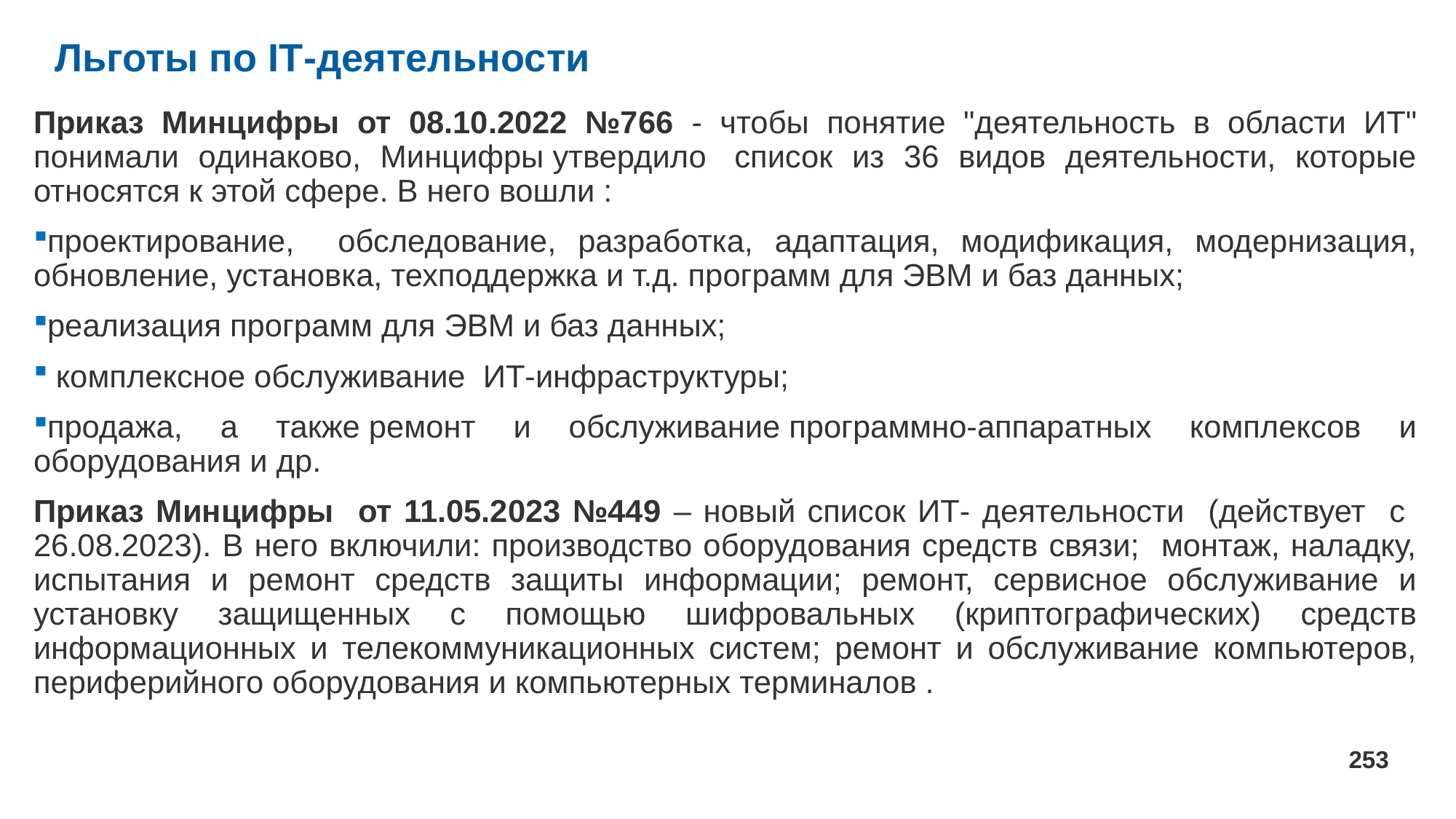

# Льготы по IТ-деятельности
Приказ Минцифры от 08.10.2022 №766 - чтобы понятие "деятельность в области ИТ" понимали одинаково, Минцифры утвердило  список из 36 видов деятельности, которые относятся к этой сфере. В него вошли :
проектирование,  обследование, разработка, адаптация, модификация, модернизация, обновление, установка, техподдержка и т.д. программ для ЭВМ и баз данных;
реализация программ для ЭВМ и баз данных;
 комплексное обслуживание  ИТ-инфраструктуры;
продажа, а также ремонт и обслуживание программно-аппаратных комплексов и оборудования и др.
Приказ Минцифры  от 11.05.2023 №449 – новый список ИТ- деятельности  (действует  с  26.08.2023). В него включили: производство оборудования средств связи;  монтаж, наладку, испытания и ремонт средств защиты информации; ремонт, сервисное обслуживание и установку защищенных с помощью шифровальных (криптографических) средств информационных и телекоммуникационных систем; ремонт и обслуживание компьютеров, периферийного оборудования и компьютерных терминалов .